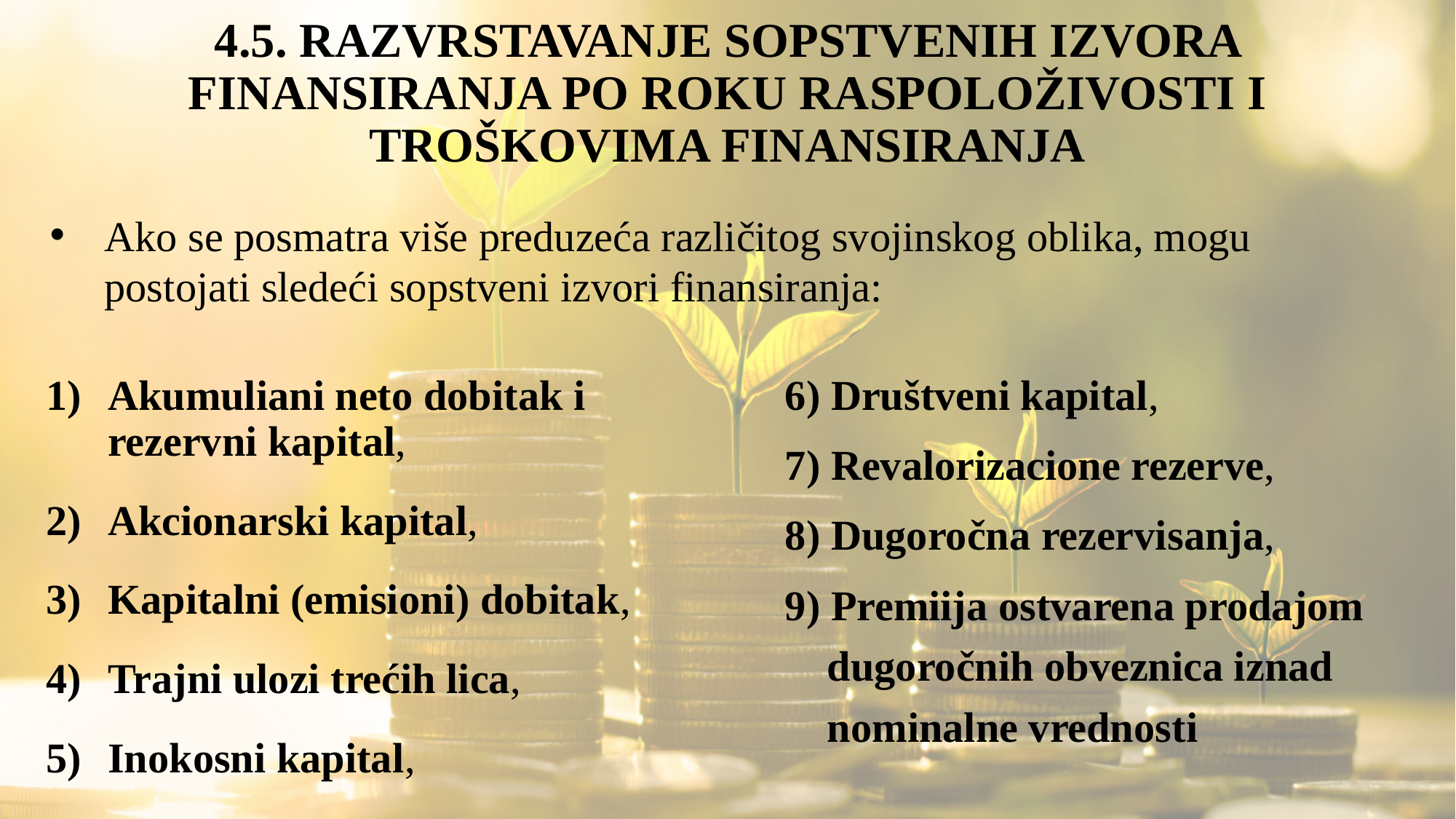

# 4.5. RAZVRSTAVANJE SOPSTVENIH IZVORA FINANSIRANJA PO ROKU RASPOLOŽIVOSTI I TROŠKOVIMA FINANSIRANJA
Ako se posmatra više preduzeća različitog svojinskog oblika, mogu postojati sledeći sopstveni izvori finansiranja:

Akumuliani neto dobitak i rezervni kapital,
Akcionarski kapital,
Kapitalni (emisioni) dobitak,
Trajni ulozi trećih lica,
Inokosni kapital,

6) Društveni kapital,
7) Revalorizacione rezerve,
8) Dugoročna rezervisanja,
9) Premiija ostvarena prodajom
    dugoročnih obveznica iznad
    nominalne vrednosti